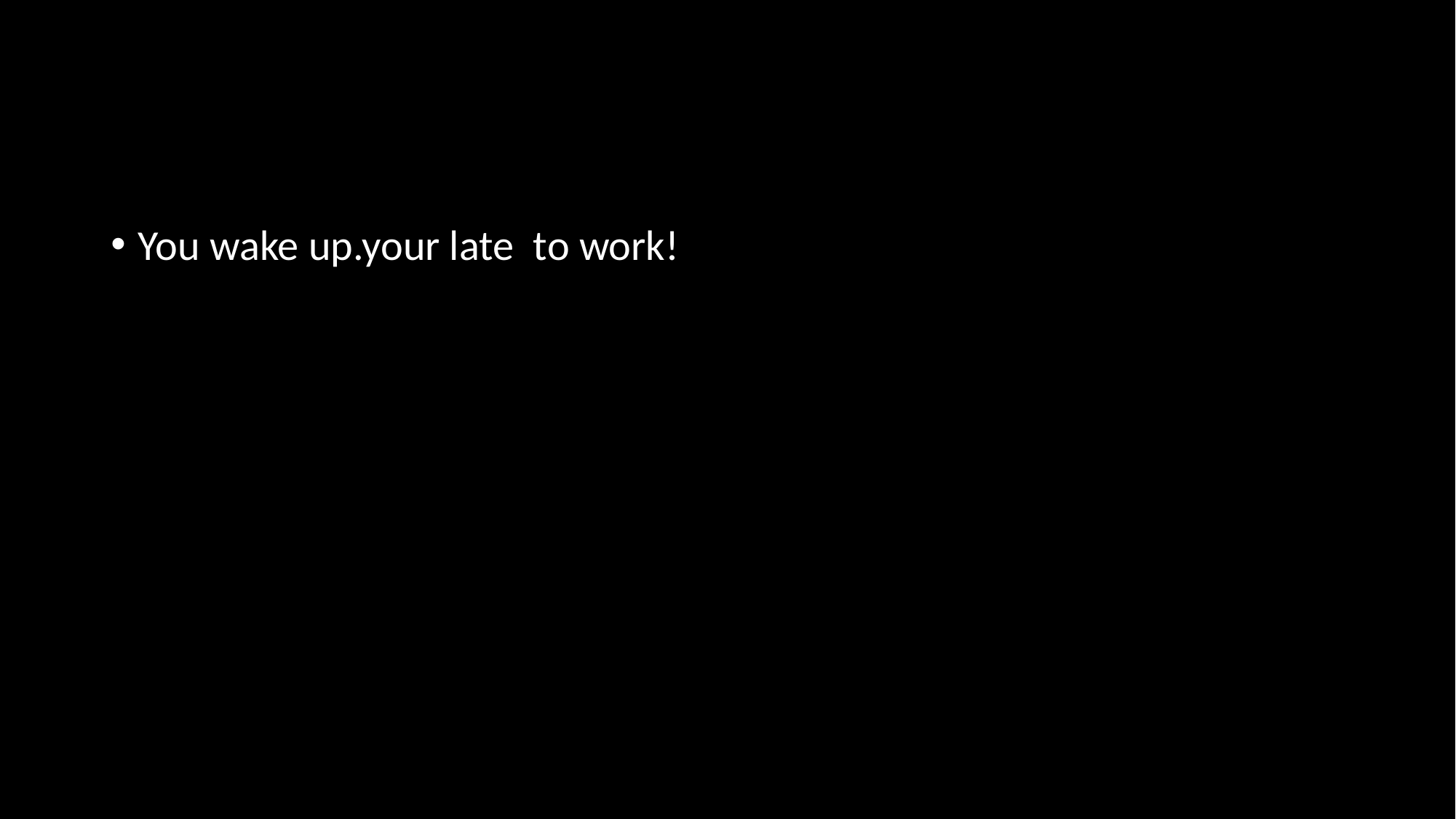

#
You wake up.your late  to work!